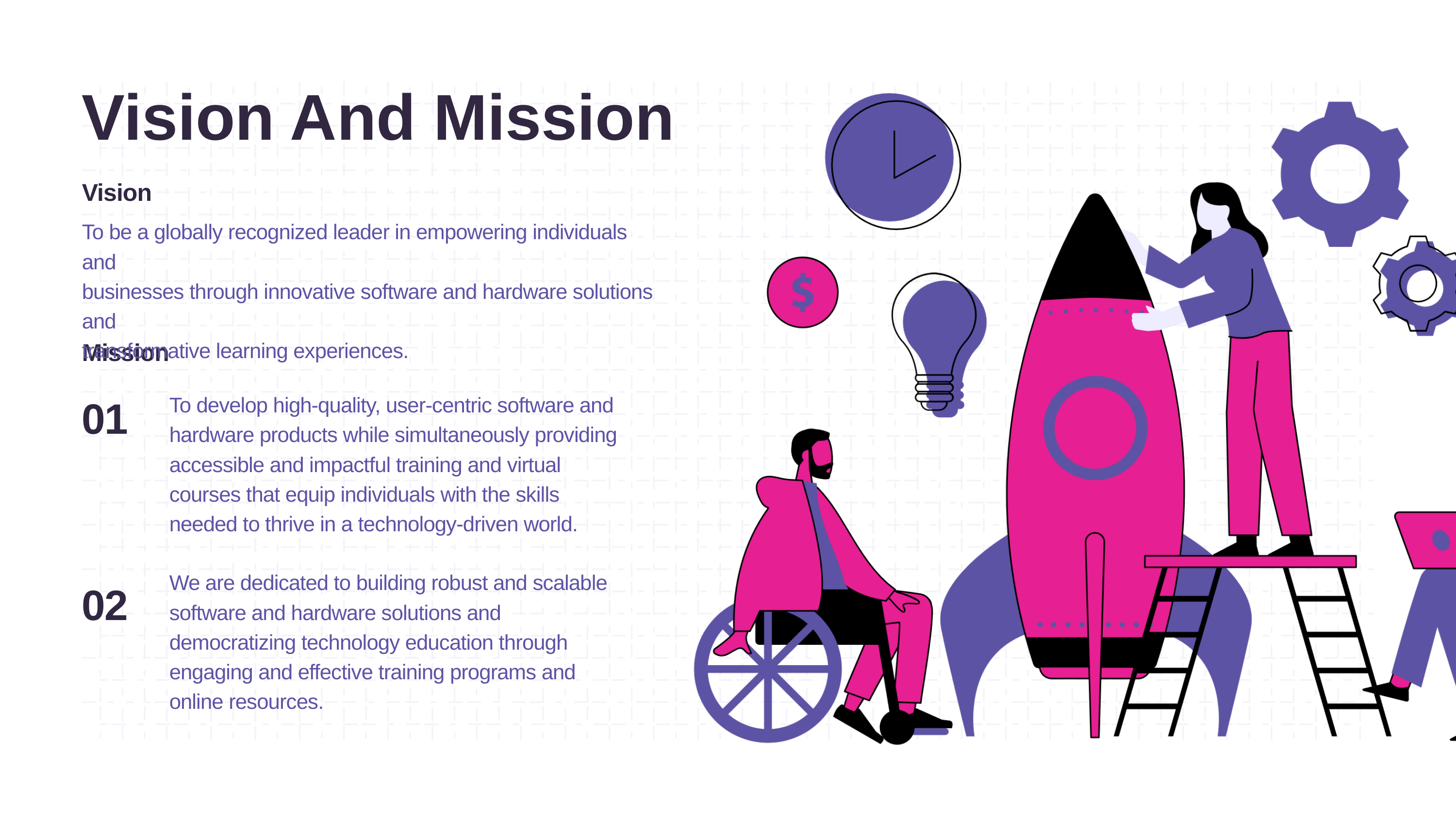

Vision And Mission

Vision
To be a globally recognized leader in empowering individuals and
businesses through innovative software and hardware solutions and
transformative learning experiences.
Mission
01
To develop high-quality, user-centric software and hardware products while simultaneously providing accessible and impactful training and virtual courses that equip individuals with the skills needed to thrive in a technology-driven world.
We are dedicated to building robust and scalable
software and hardware solutions and democratizing technology education through engaging and effective training programs and online resources.
02